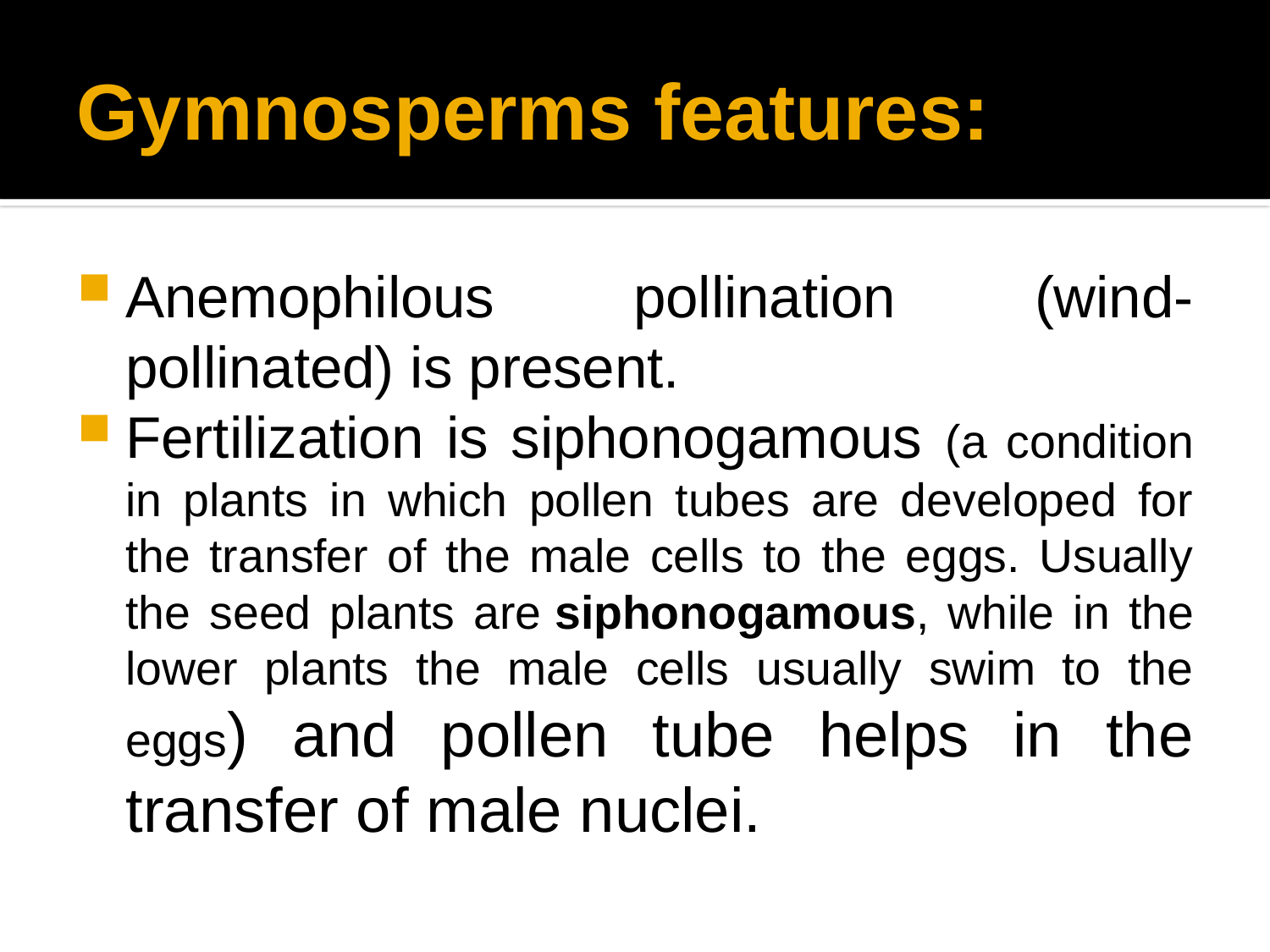

# Gymnosperms features:
Anemophilous pollination (wind-pollinated) is present.
Fertilization is siphonogamous (a condition in plants in which pollen tubes are developed for the transfer of the male cells to the eggs. Usually the seed plants are siphonogamous, while in the lower plants the male cells usually swim to the eggs) and pollen tube helps in the transfer of male nuclei.